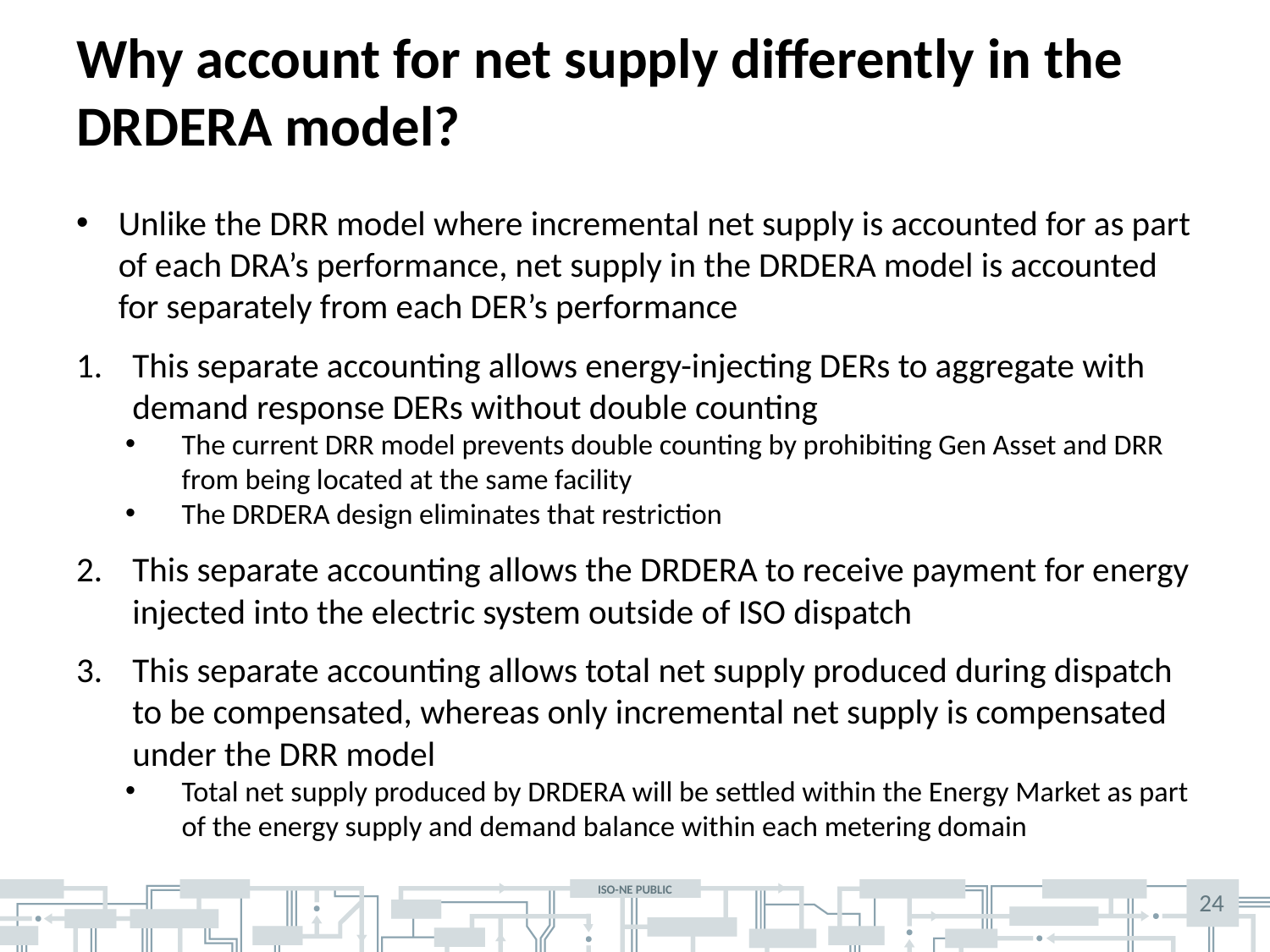

# Why account for net supply differently in the DRDERA model?
Unlike the DRR model where incremental net supply is accounted for as part of each DRA’s performance, net supply in the DRDERA model is accounted for separately from each DER’s performance
This separate accounting allows energy-injecting DERs to aggregate with demand response DERs without double counting
The current DRR model prevents double counting by prohibiting Gen Asset and DRR from being located at the same facility
The DRDERA design eliminates that restriction
This separate accounting allows the DRDERA to receive payment for energy injected into the electric system outside of ISO dispatch
This separate accounting allows total net supply produced during dispatch to be compensated, whereas only incremental net supply is compensated under the DRR model
Total net supply produced by DRDERA will be settled within the Energy Market as part of the energy supply and demand balance within each metering domain
24